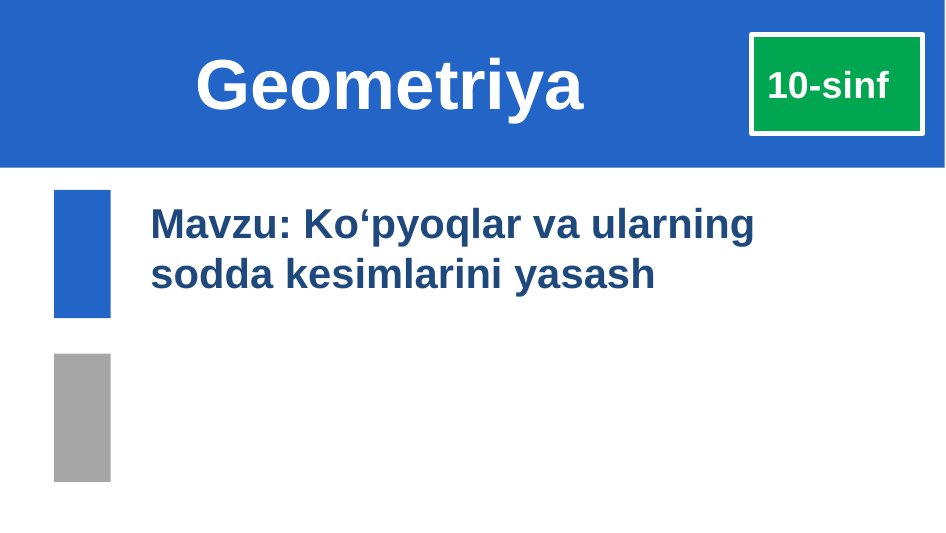

# Geometriya

10-sinf

Mavzu: Ko‘pyoqlar va ularning sodda kesimlarini yasash